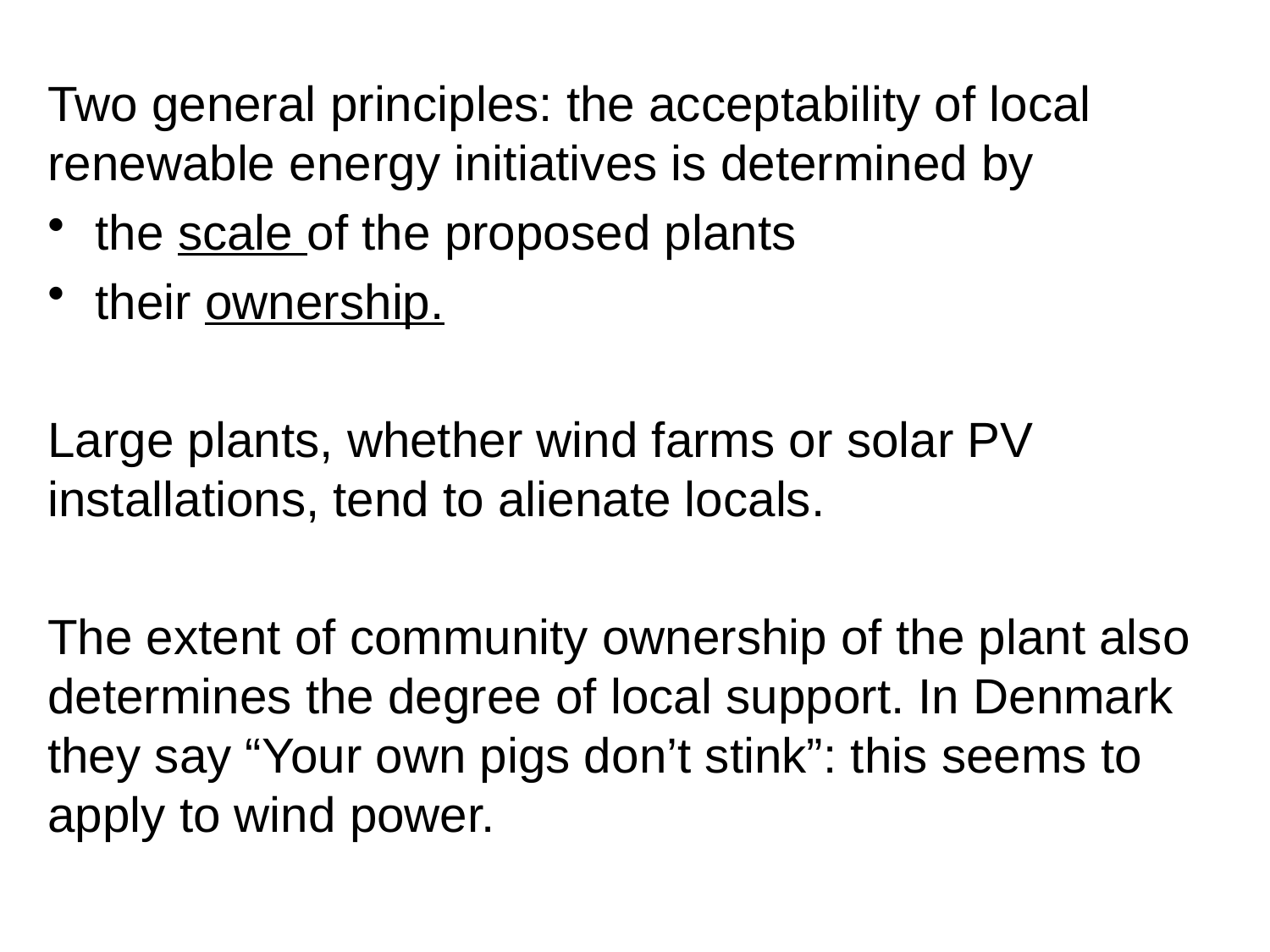

Two general principles: the acceptability of local renewable energy initiatives is determined by
the scale of the proposed plants
their ownership.

Large plants, whether wind farms or solar PV installations, tend to alienate locals.

The extent of community ownership of the plant also determines the degree of local support. In Denmark they say “Your own pigs don’t stink”: this seems to apply to wind power.